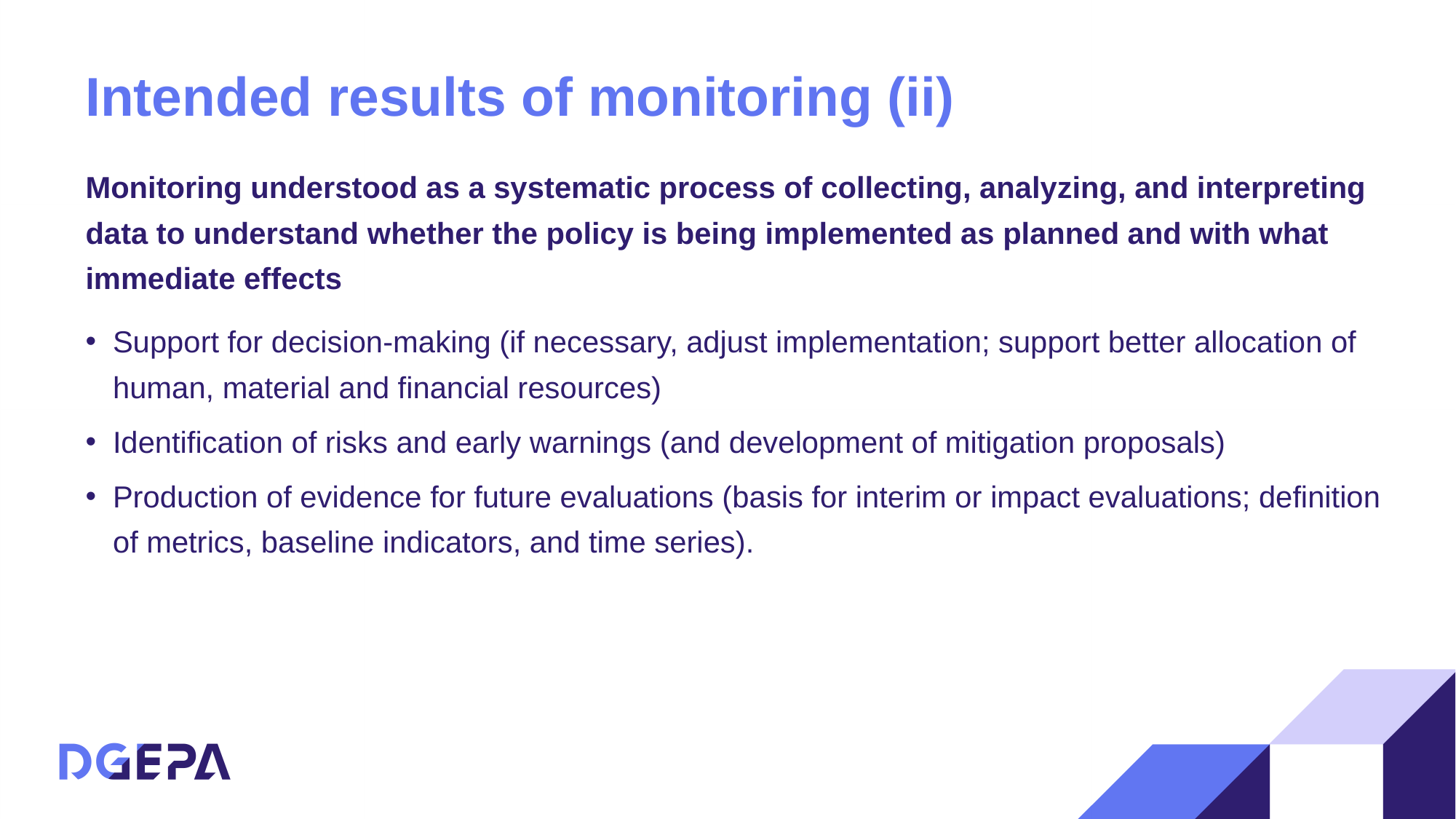

# Intended results of monitoring (ii)
Monitoring understood as a systematic process of collecting, analyzing, and interpreting data to understand whether the policy is being implemented as planned and with what immediate effects
Support for decision-making (if necessary, adjust implementation; support better allocation of human, material and financial resources)
Identification of risks and early warnings (and development of mitigation proposals)
Production of evidence for future evaluations (basis for interim or impact evaluations; definition of metrics, baseline indicators, and time series).